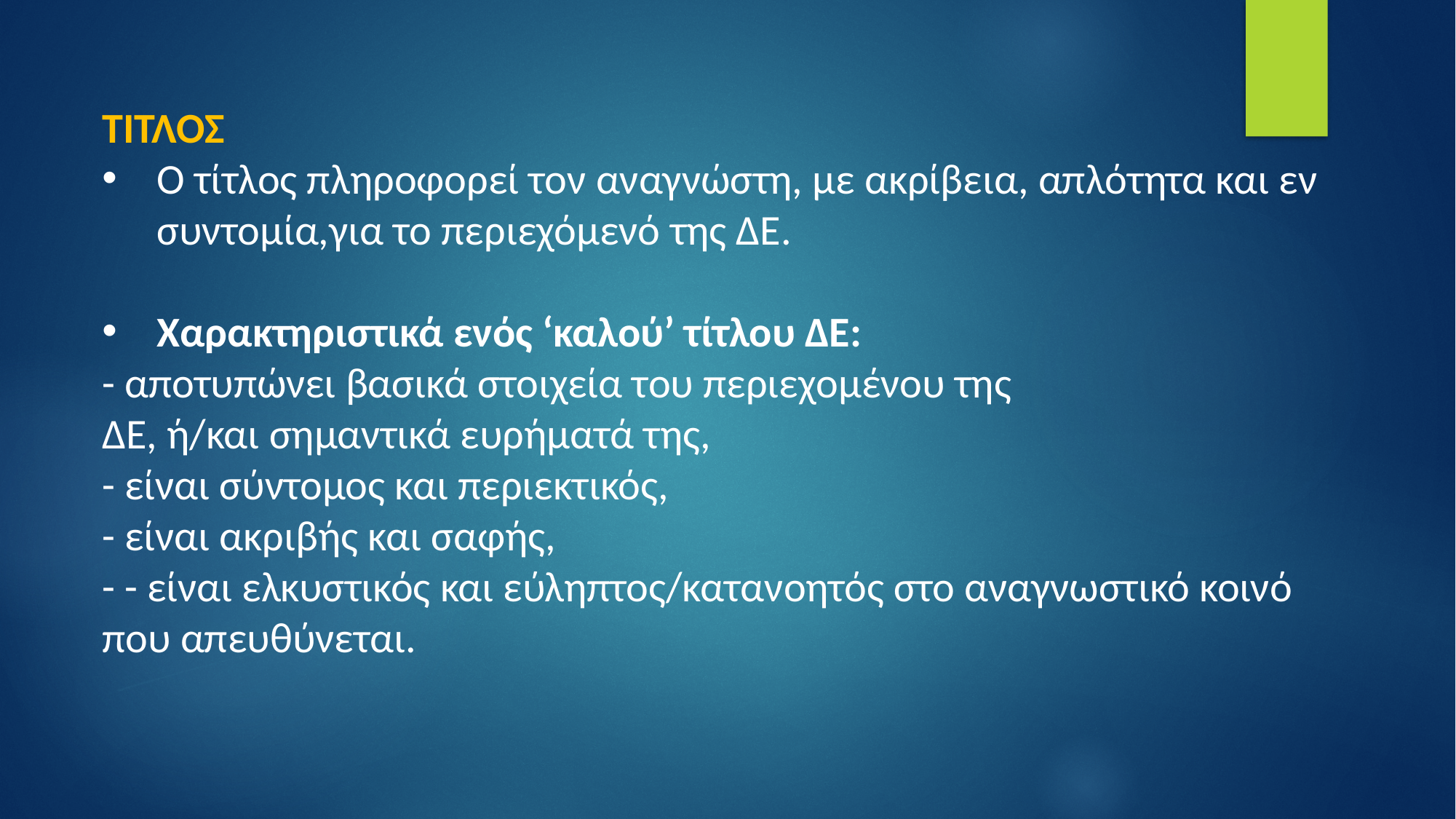

ΤΙΤΛΟΣ
Ο τίτλος πληροφορεί τον αναγνώστη, με ακρίβεια, απλότητα και εν συντομία,για το περιεχόμενό της ΔΕ.

Χαρακτηριστικά ενός ‘καλού’ τίτλου ΔΕ:
- αποτυπώνει βασικά στοιχεία του περιεχομένου της
ΔΕ, ή/και σημαντικά ευρήματά της,
- είναι σύντομος και περιεκτικός,
- είναι ακριβής και σαφής,
- - είναι ελκυστικός και εύληπτος/κατανοητός στο αναγνωστικό κοινό που απευθύνεται.